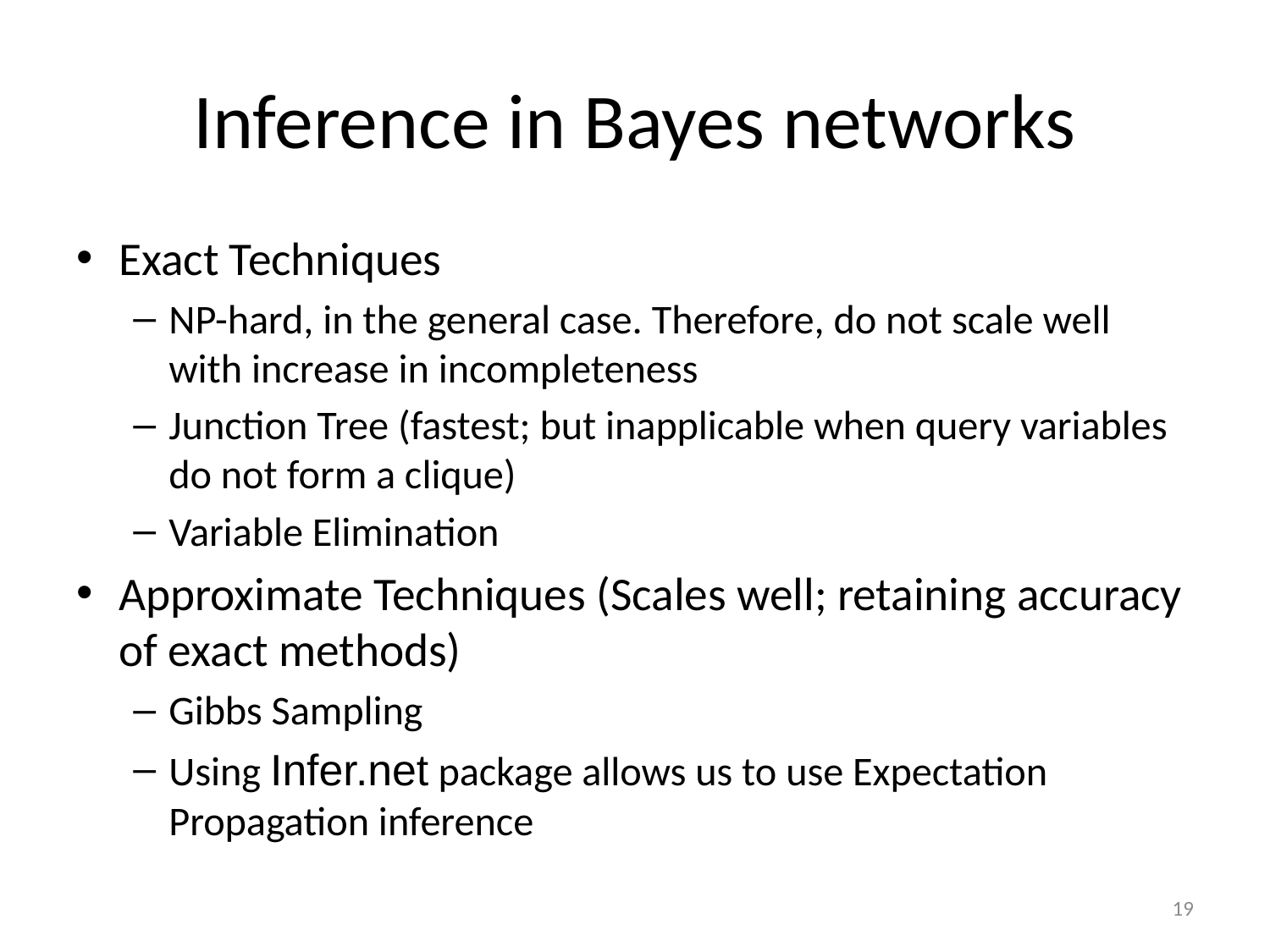

# Inference in Bayes networks
Exact Techniques
NP-hard, in the general case. Therefore, do not scale well with increase in incompleteness
Junction Tree (fastest; but inapplicable when query variables do not form a clique)
Variable Elimination
Approximate Techniques (Scales well; retaining accuracy of exact methods)
Gibbs Sampling
Using Infer.net package allows us to use Expectation Propagation inference
19